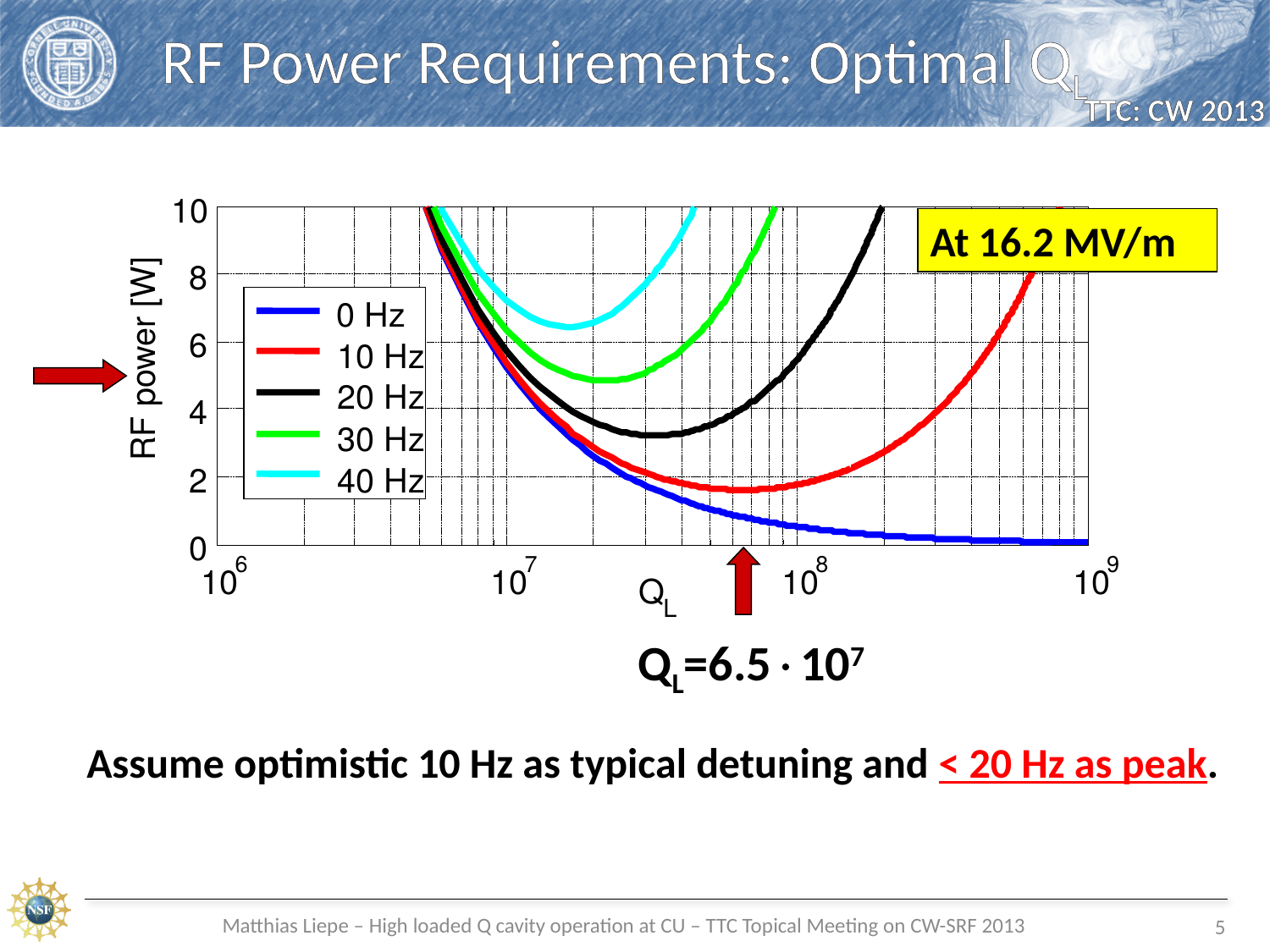

# RF Power Requirements: Optimal QL
10

8

0 Hz

6
10 Hz
RF power [W]

20 Hz
4

30 Hz

2
40 Hz

0

6
7
8
9
10
10
10
10
Q
L
At 16.2 MV/m

QL=6.5⋅107
Assume optimistic 10 Hz as typical detuning and < 20 Hz as peak.
Matthias Liepe – High loaded Q cavity operation at CU – TTC Topical Meeting on CW-SRF 2013
5